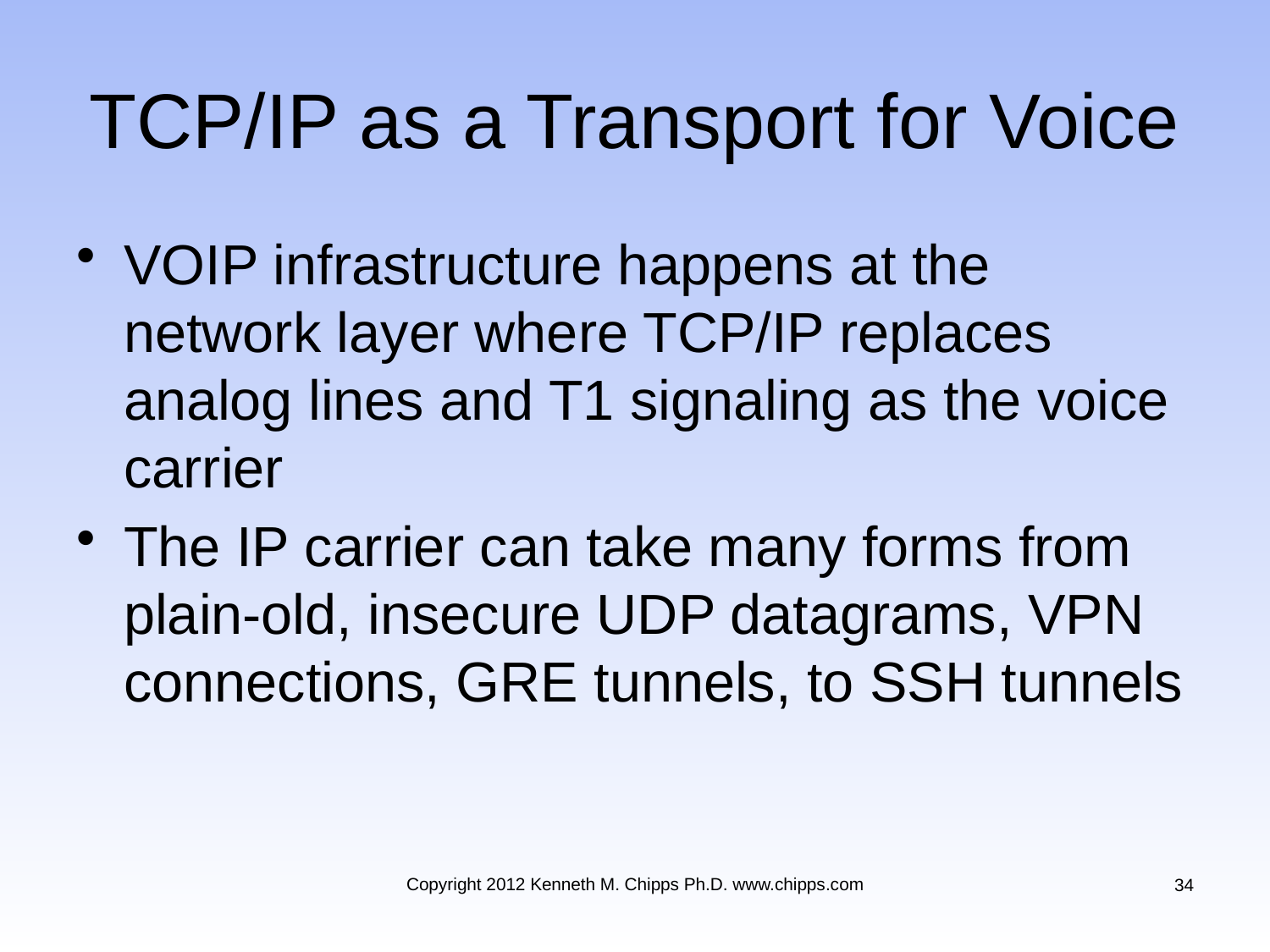

# TCP/IP as a Transport for Voice
VOIP infrastructure happens at the network layer where TCP/IP replaces analog lines and T1 signaling as the voice carrier
The IP carrier can take many forms from plain-old, insecure UDP datagrams, VPN connections, GRE tunnels, to SSH tunnels
Copyright 2012 Kenneth M. Chipps Ph.D. www.chipps.com
34